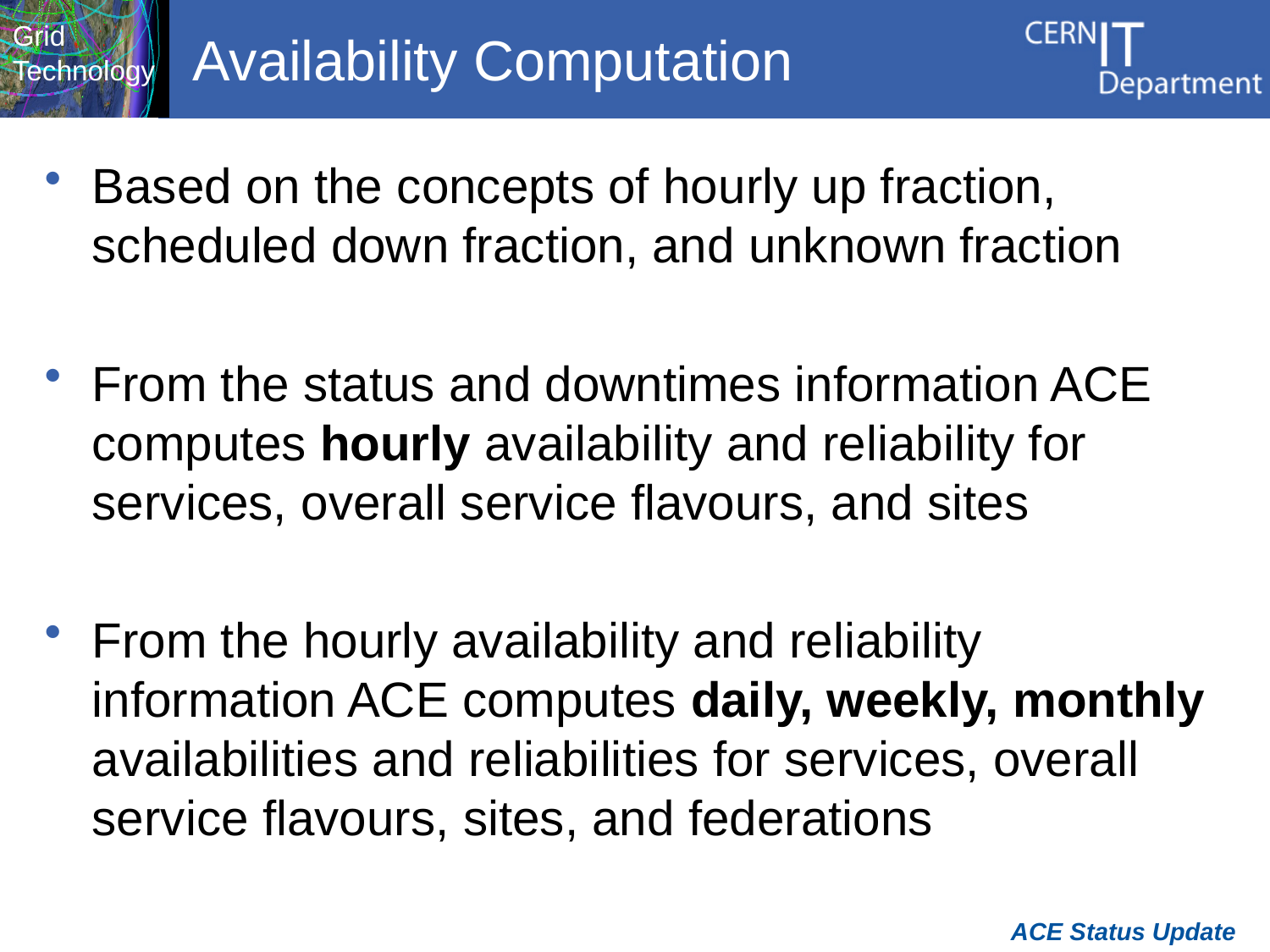

# Availability Computation
Based on the concepts of hourly up fraction, scheduled down fraction, and unknown fraction

From the status and downtimes information ACE computes hourly availability and reliability for services, overall service flavours, and sites

From the hourly availability and reliability information ACE computes daily, weekly, monthly availabilities and reliabilities for services, overall service flavours, sites, and federations
ACE Status Update